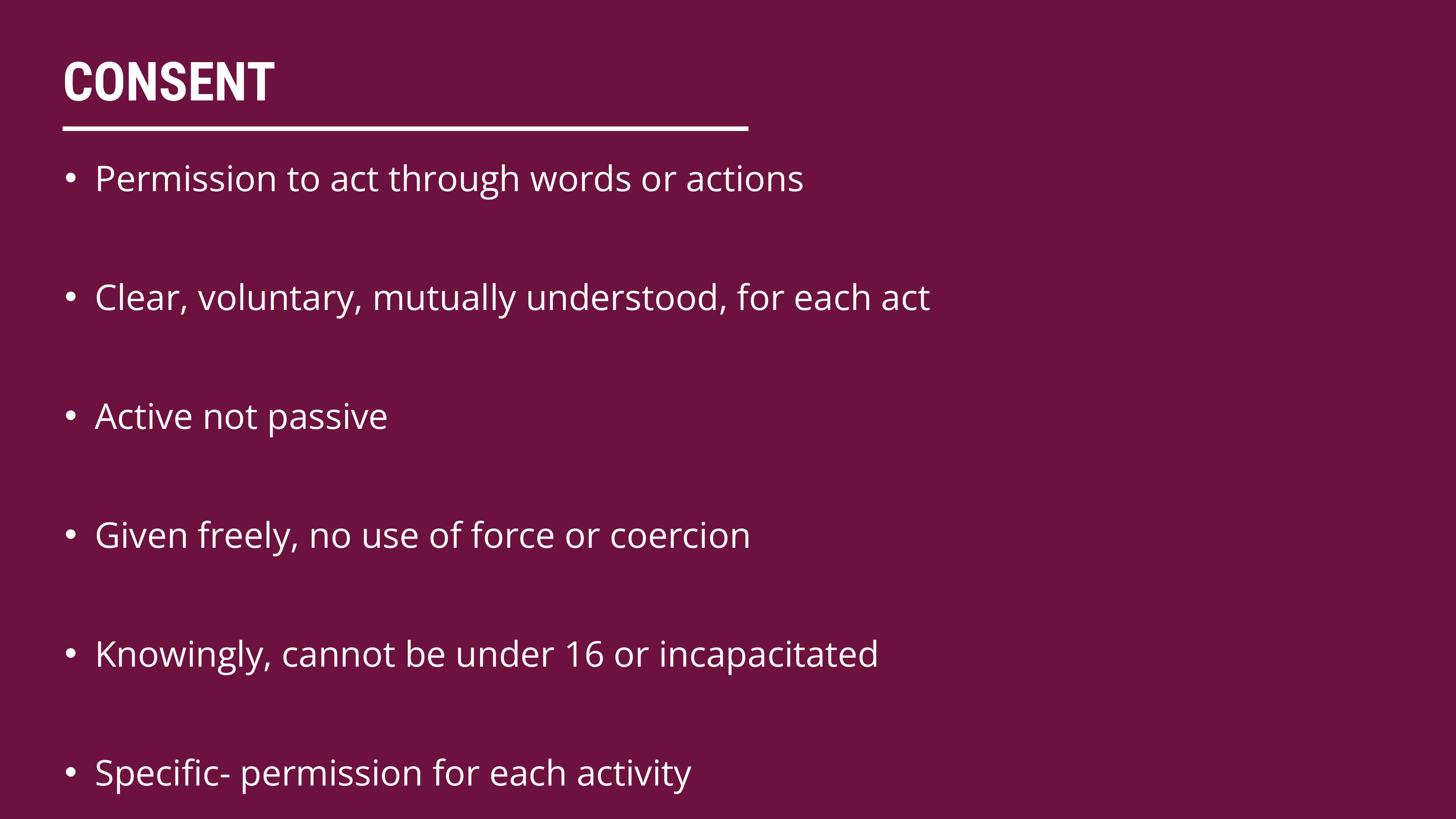

CONSENT

Permission to act through words or actions

Clear, voluntary, mutually understood, for each act

Active not passive

Given freely, no use of force or coercion

Knowingly, cannot be under 16 or incapacitated

Specific- permission for each activity